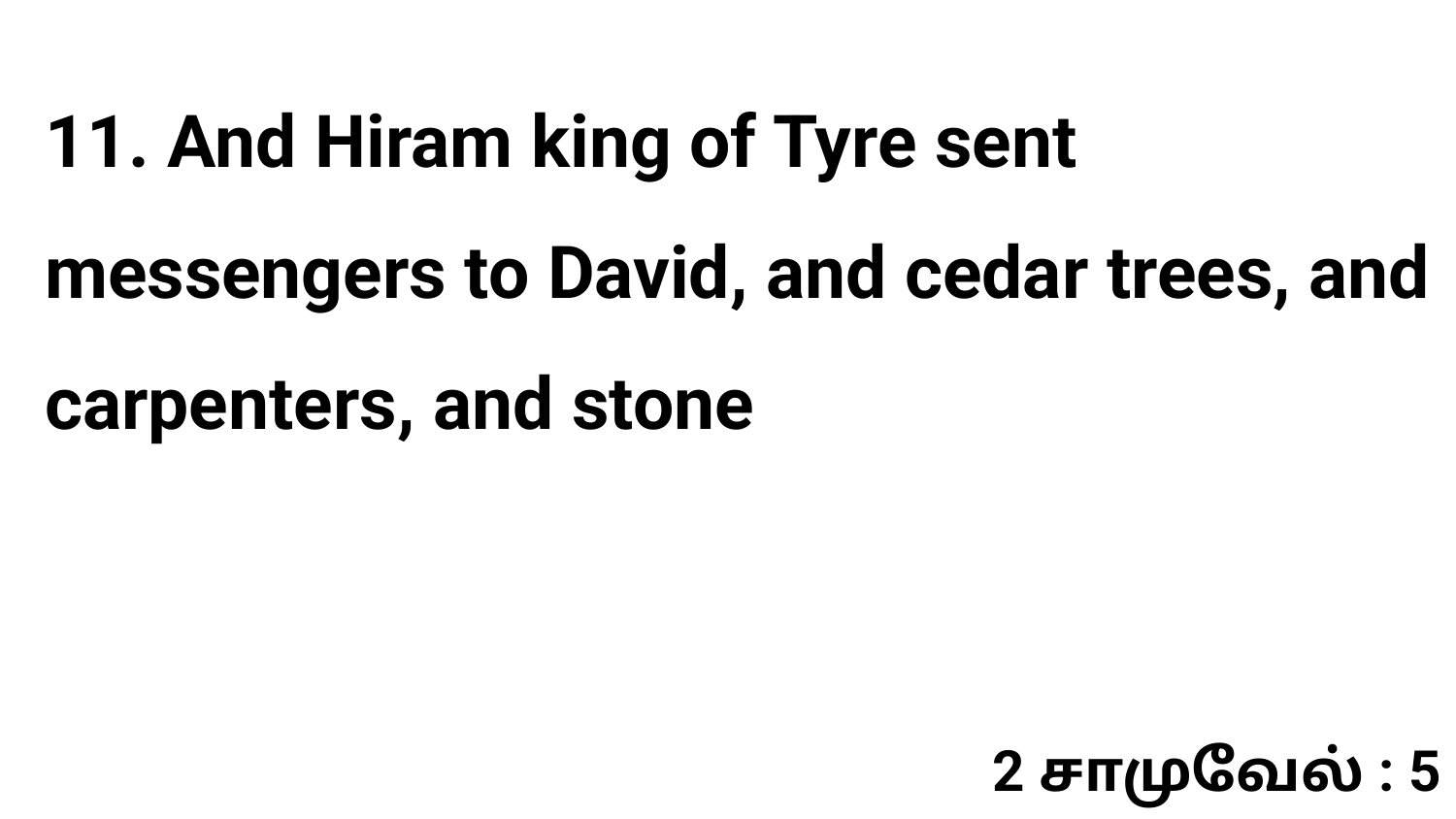

11. And Hiram king of Tyre sent messengers to David, and cedar trees, and carpenters, and stone
2 சாமுவேல் : 5